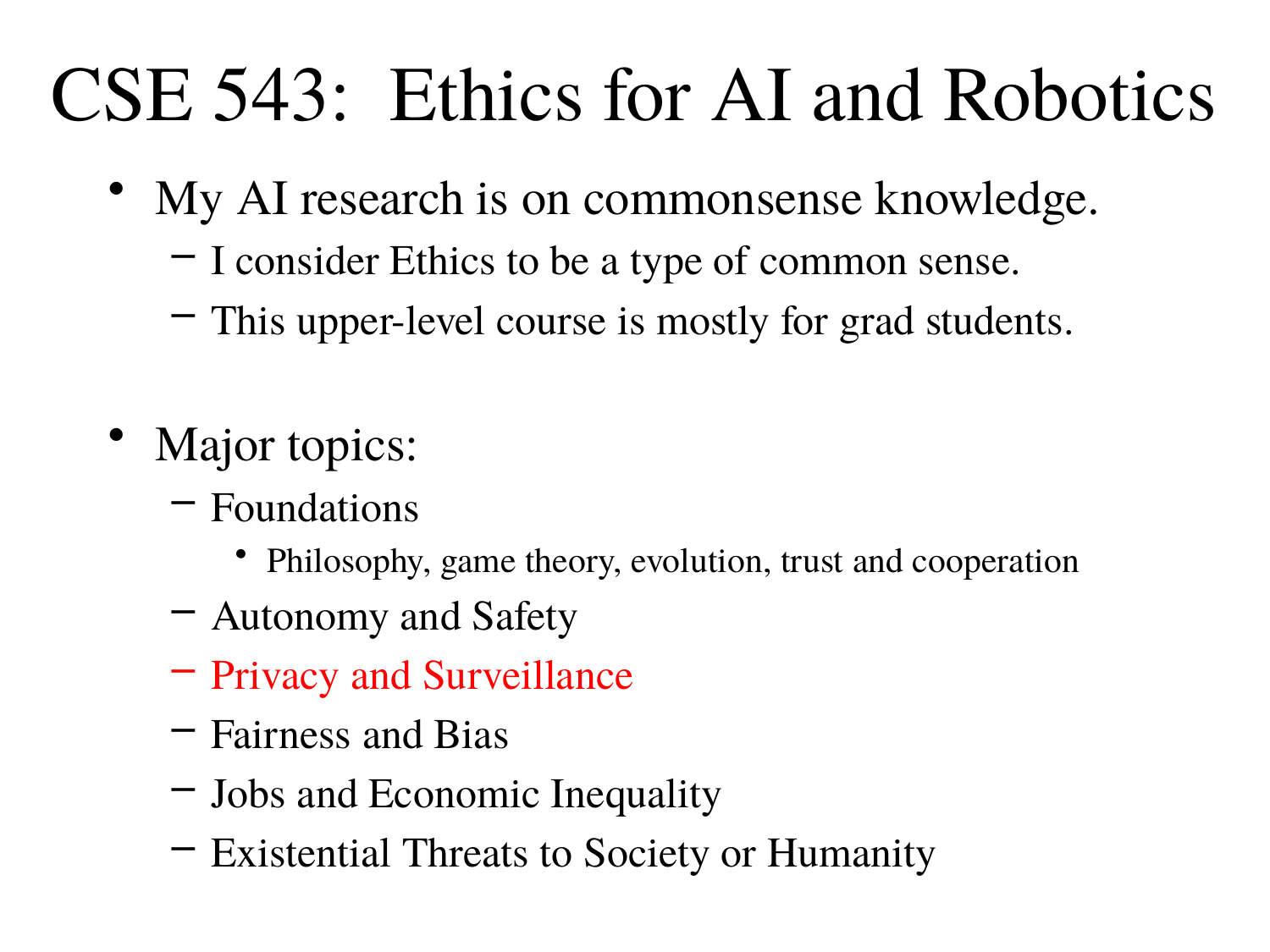

# CSE 543:  Ethics for AI and Robotics
My AI research is on commonsense knowledge.
I consider Ethics to be a type of common sense.
This upper-level course is mostly for grad students.

Major topics:
Foundations
Philosophy, game theory, evolution, trust and cooperation
Autonomy and Safety
Privacy and Surveillance
Fairness and Bias
Jobs and Economic Inequality
Existential Threats to Society or Humanity